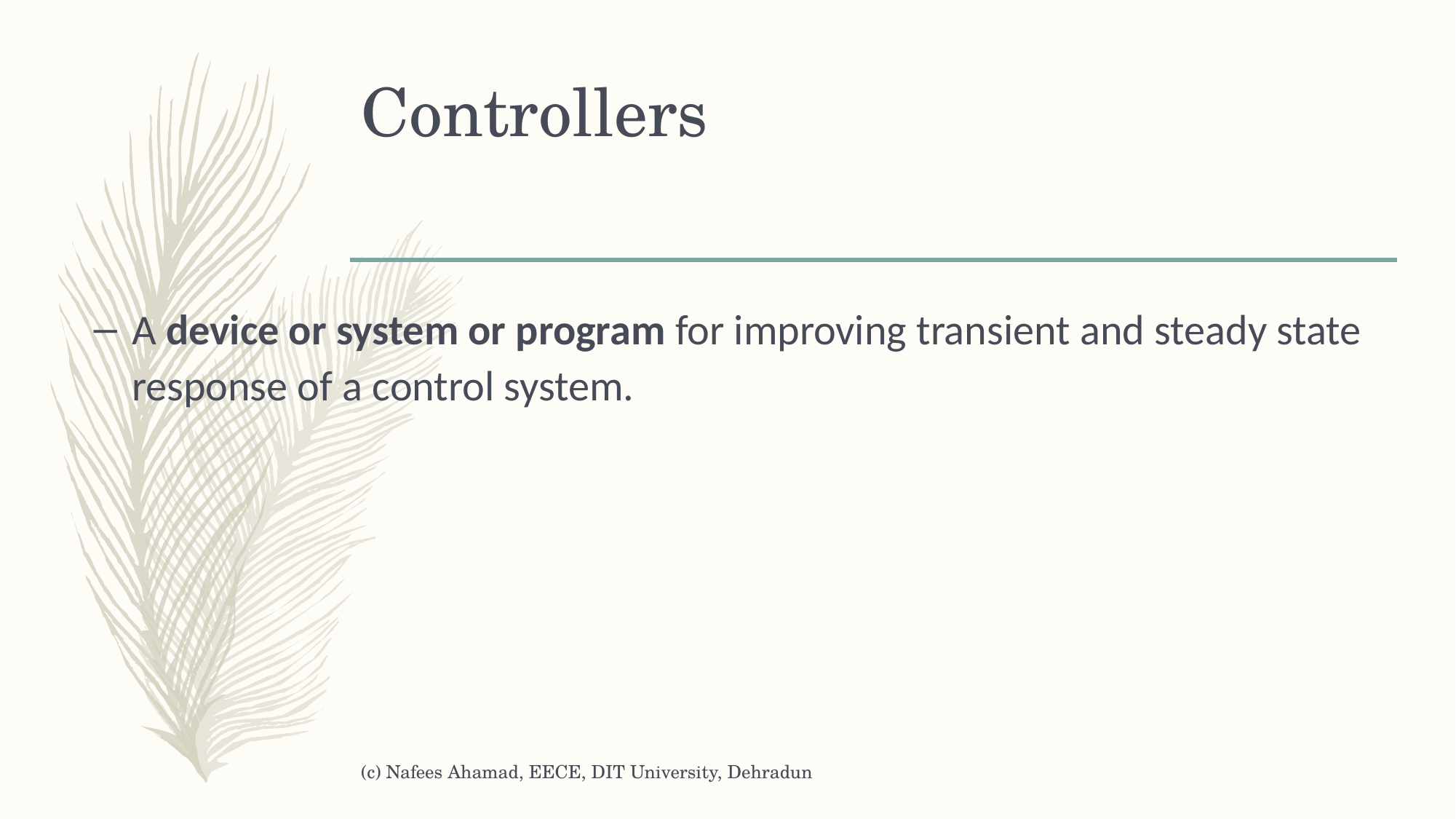

# Controllers
A device or system or program for improving transient and steady state response of a control system.
(c) Nafees Ahamad, EECE, DIT University, Dehradun